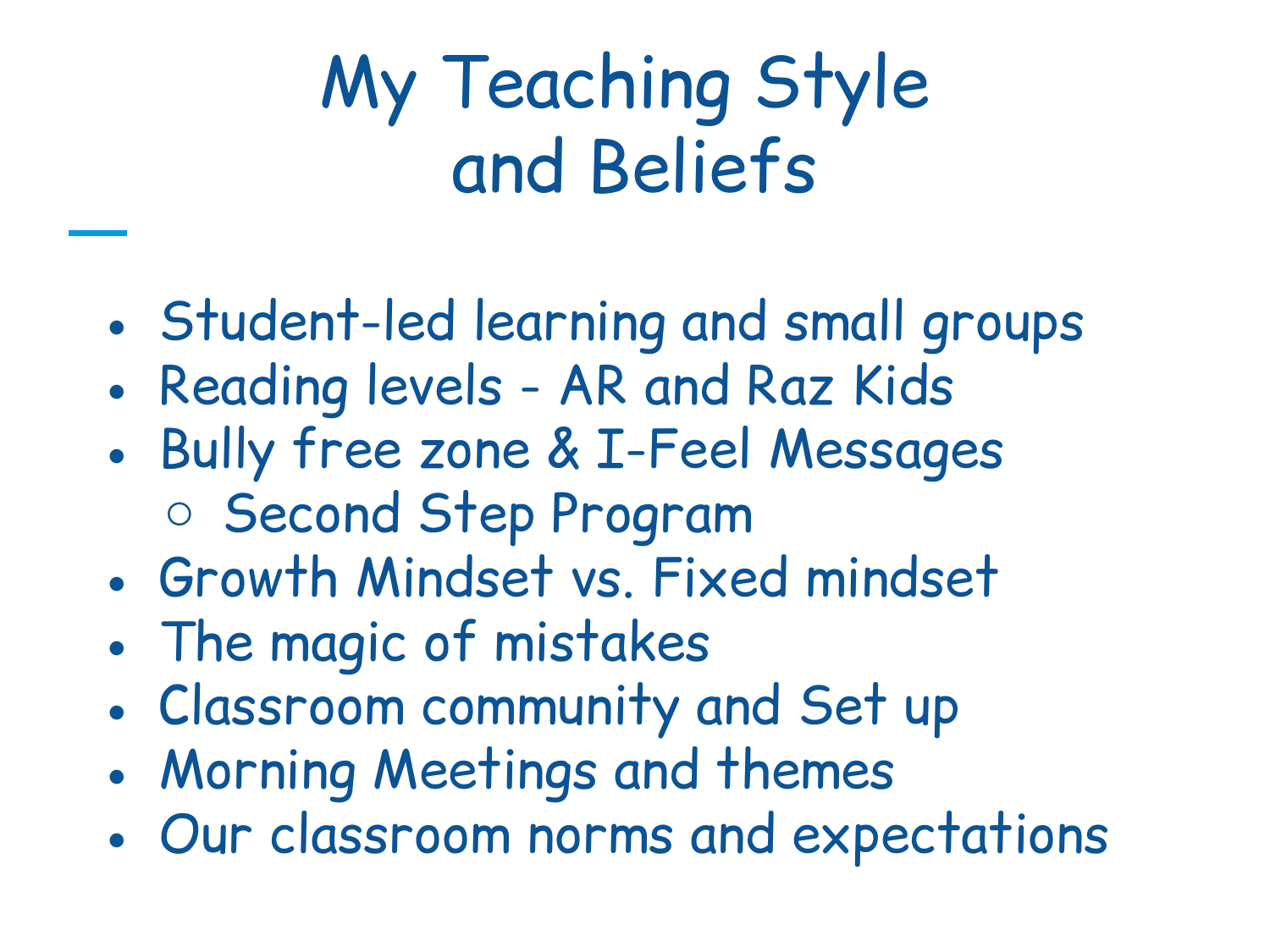

# My Teaching Style
and Beliefs
Student-led learning and small groups
Reading levels - AR and Raz Kids
Bully free zone & I-Feel Messages
Second Step Program
Growth Mindset vs. Fixed mindset
The magic of mistakes
Classroom community and Set up
Morning Meetings and themes
Our classroom norms and expectations